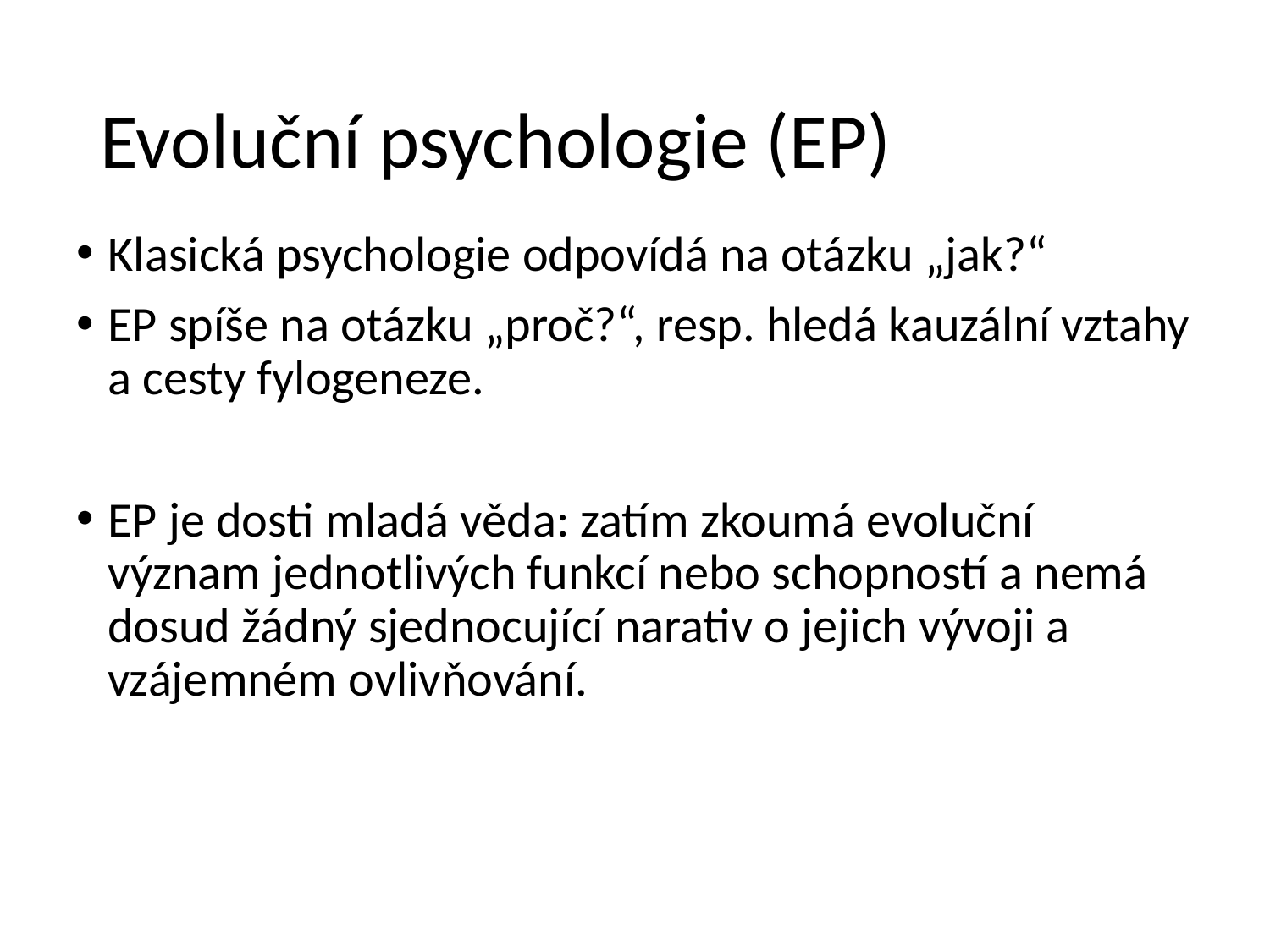

# Evoluční psychologie (EP)
Klasická psychologie odpovídá na otázku „jak?“
EP spíše na otázku „proč?“, resp. hledá kauzální vztahy a cesty fylogeneze.

EP je dosti mladá věda: zatím zkoumá evoluční význam jednotlivých funkcí nebo schopností a nemá dosud žádný sjednocující narativ o jejich vývoji a vzájemném ovlivňování.